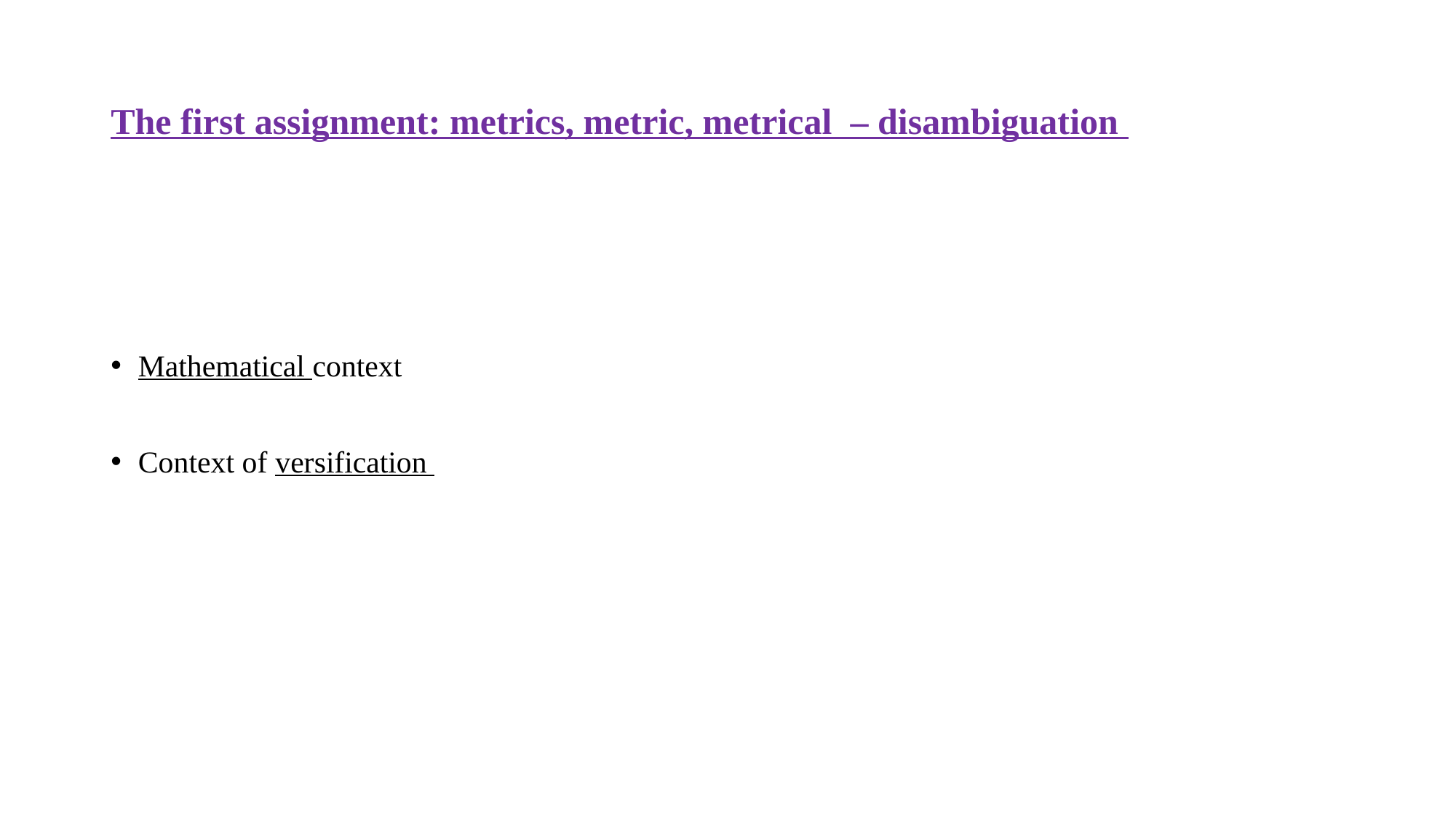

# The first assignment: metrics, metric, metrical  – disambiguation

Mathematical context

Context of versification